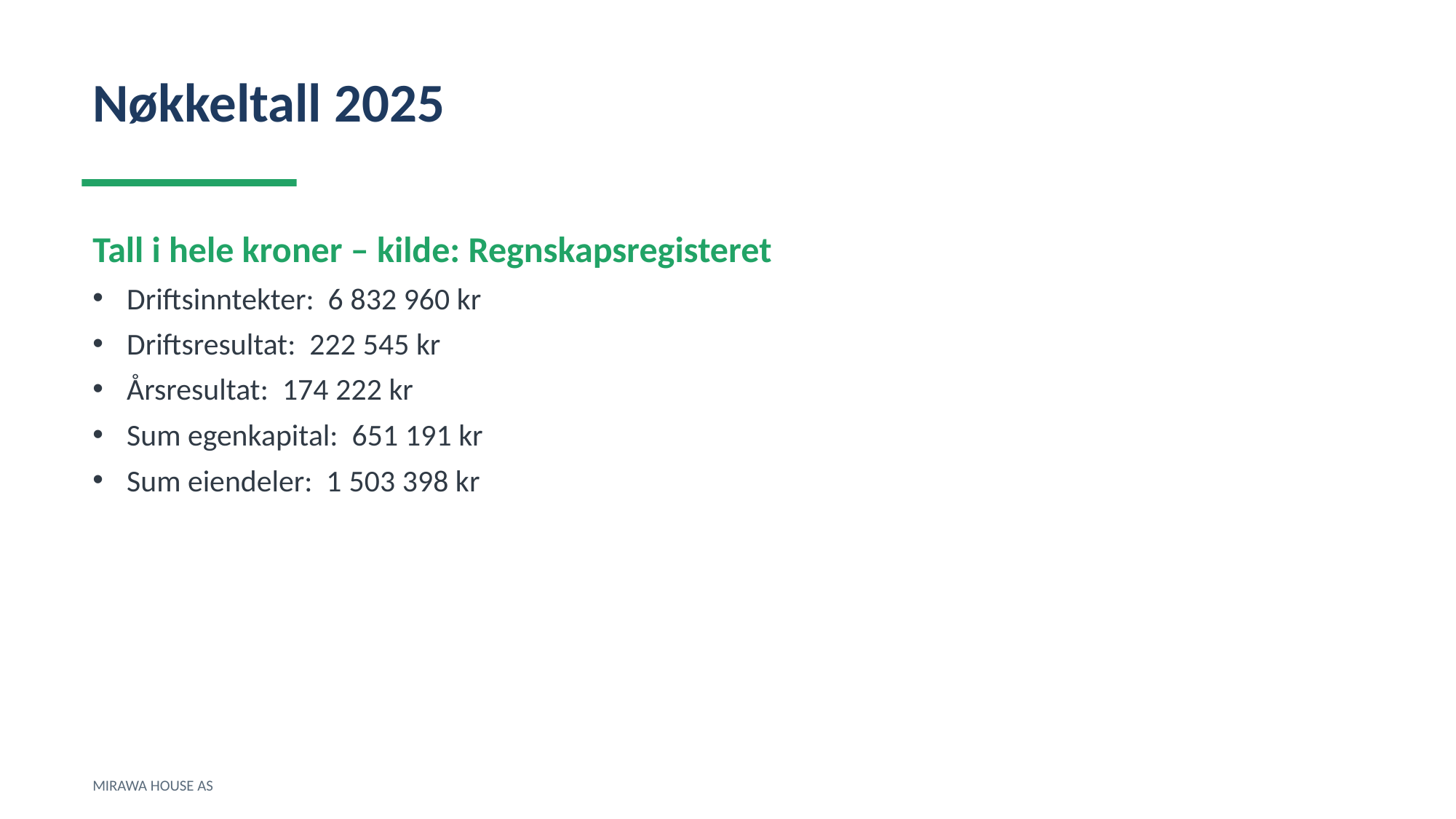

Nøkkeltall 2025

Tall i hele kroner – kilde: Regnskapsregisteret
Driftsinntekter:  6 832 960 kr
Driftsresultat:  222 545 kr
Årsresultat:  174 222 kr
Sum egenkapital:  651 191 kr
Sum eiendeler:  1 503 398 kr
MIRAWA HOUSE AS